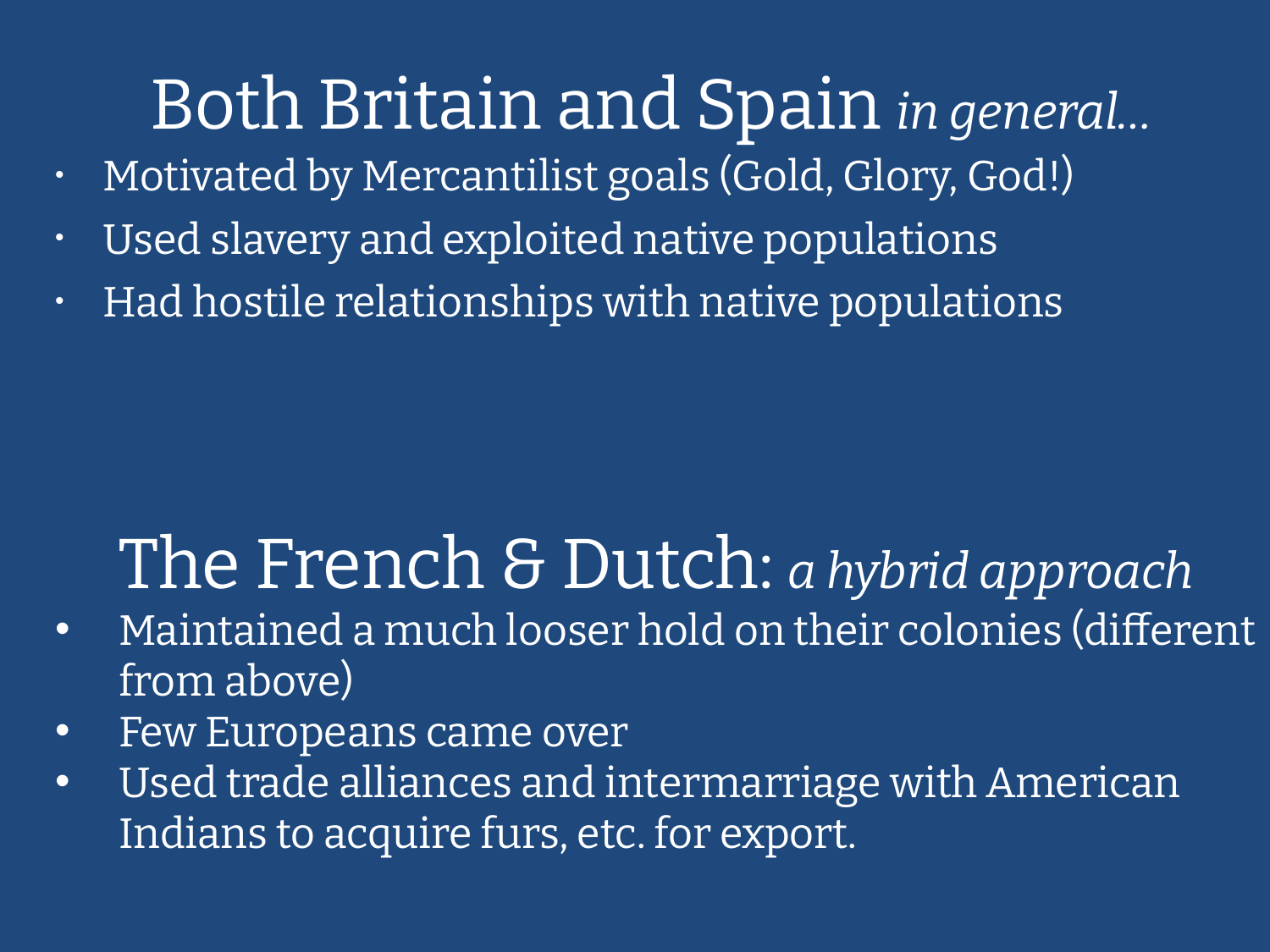

# Both Britain and Spain in general…
Motivated by Mercantilist goals (Gold, Glory, God!)
Used slavery and exploited native populations
Had hostile relationships with native populations
The French & Dutch: a hybrid approach
Maintained a much looser hold on their colonies (different from above)
Few Europeans came over
Used trade alliances and intermarriage with American Indians to acquire furs, etc. for export.